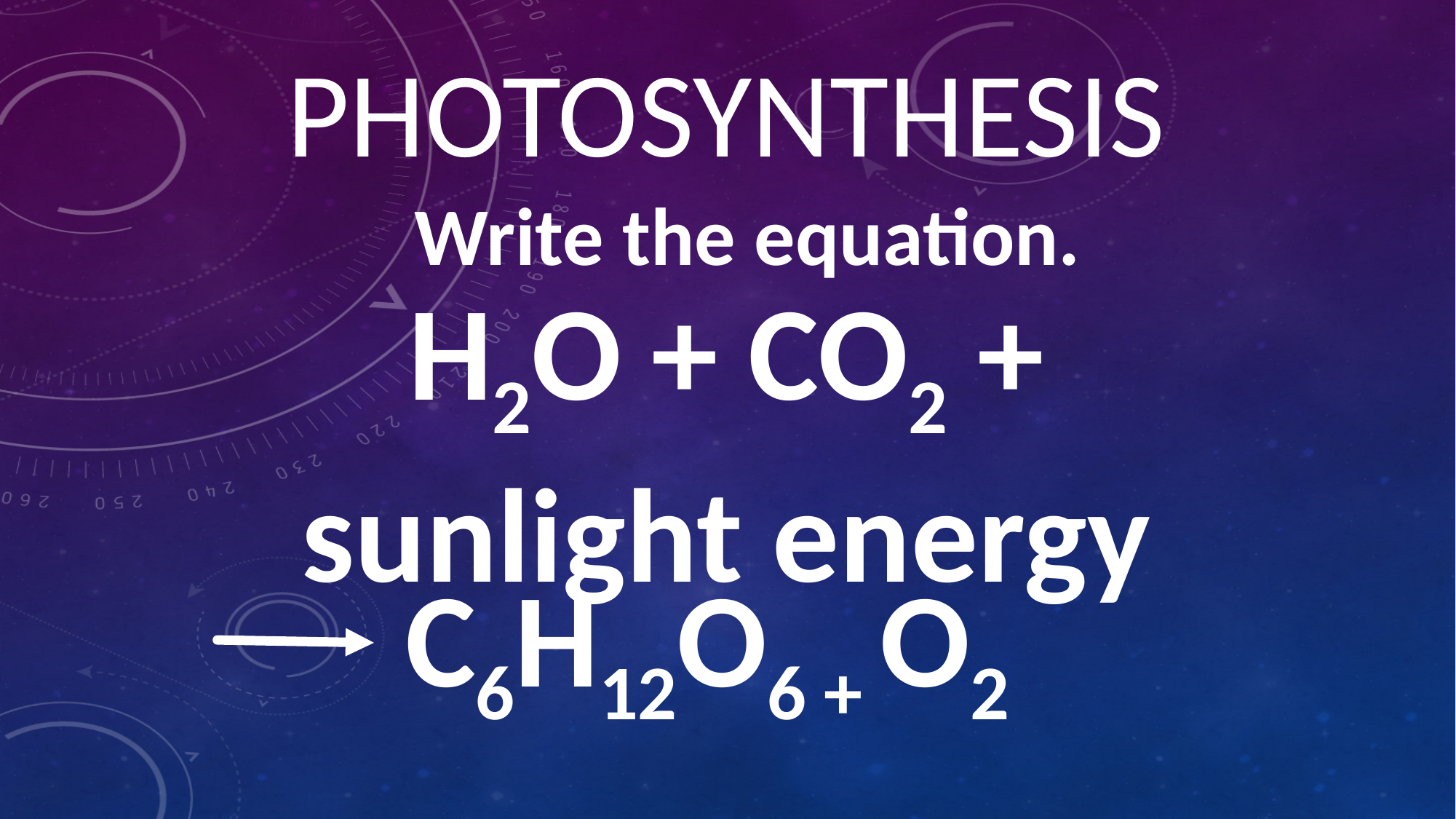

# Photosynthesis
Write the equation.
H2O + CO2 + sunlight energy
C6H12O6 + O2